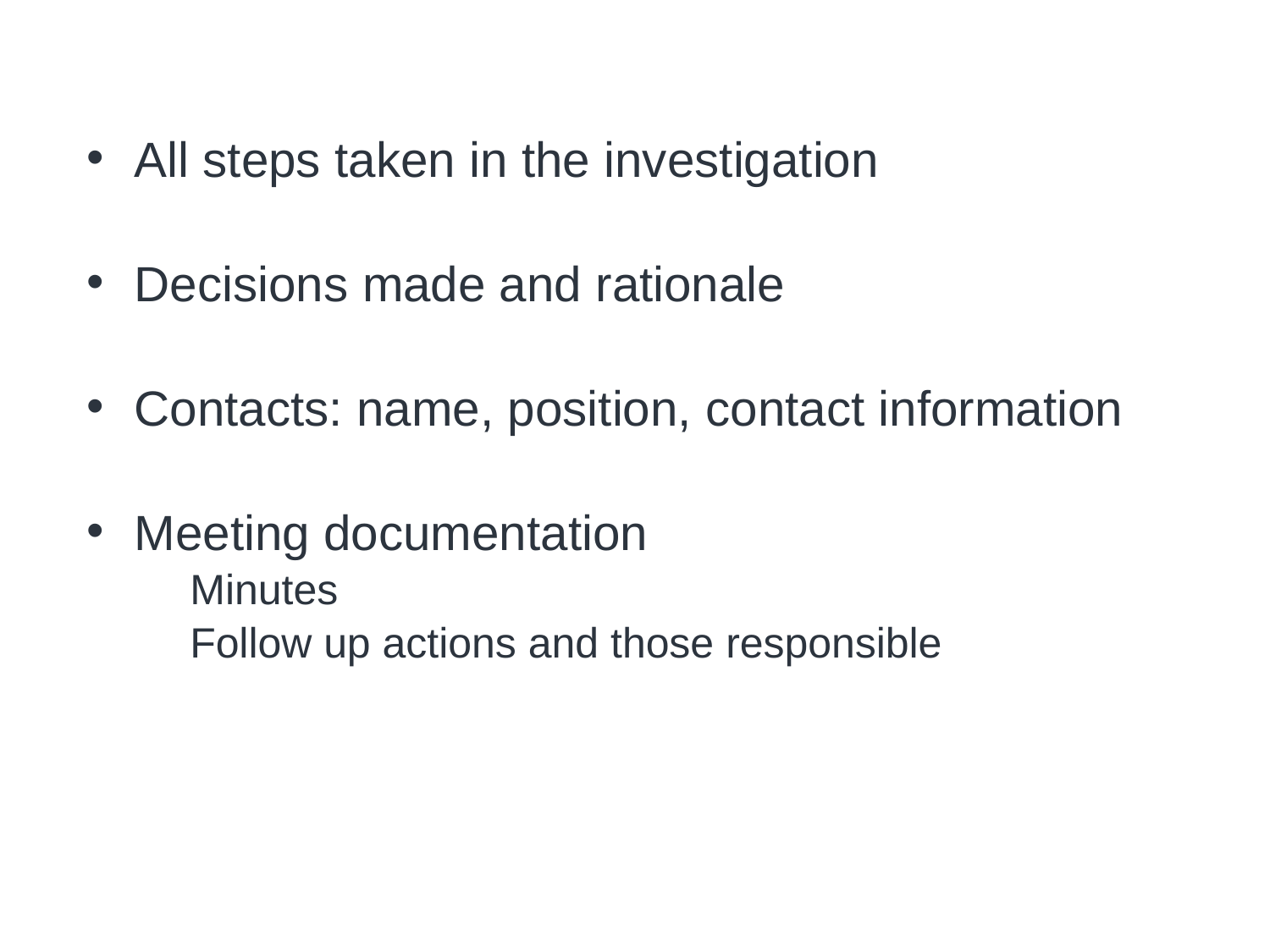

# Information for Documentation and Review Documentation and Review
All steps taken in the investigation

Decisions made and rationale

Contacts: name, position, contact information

Meeting documentation
Minutes
Follow up actions and those responsible